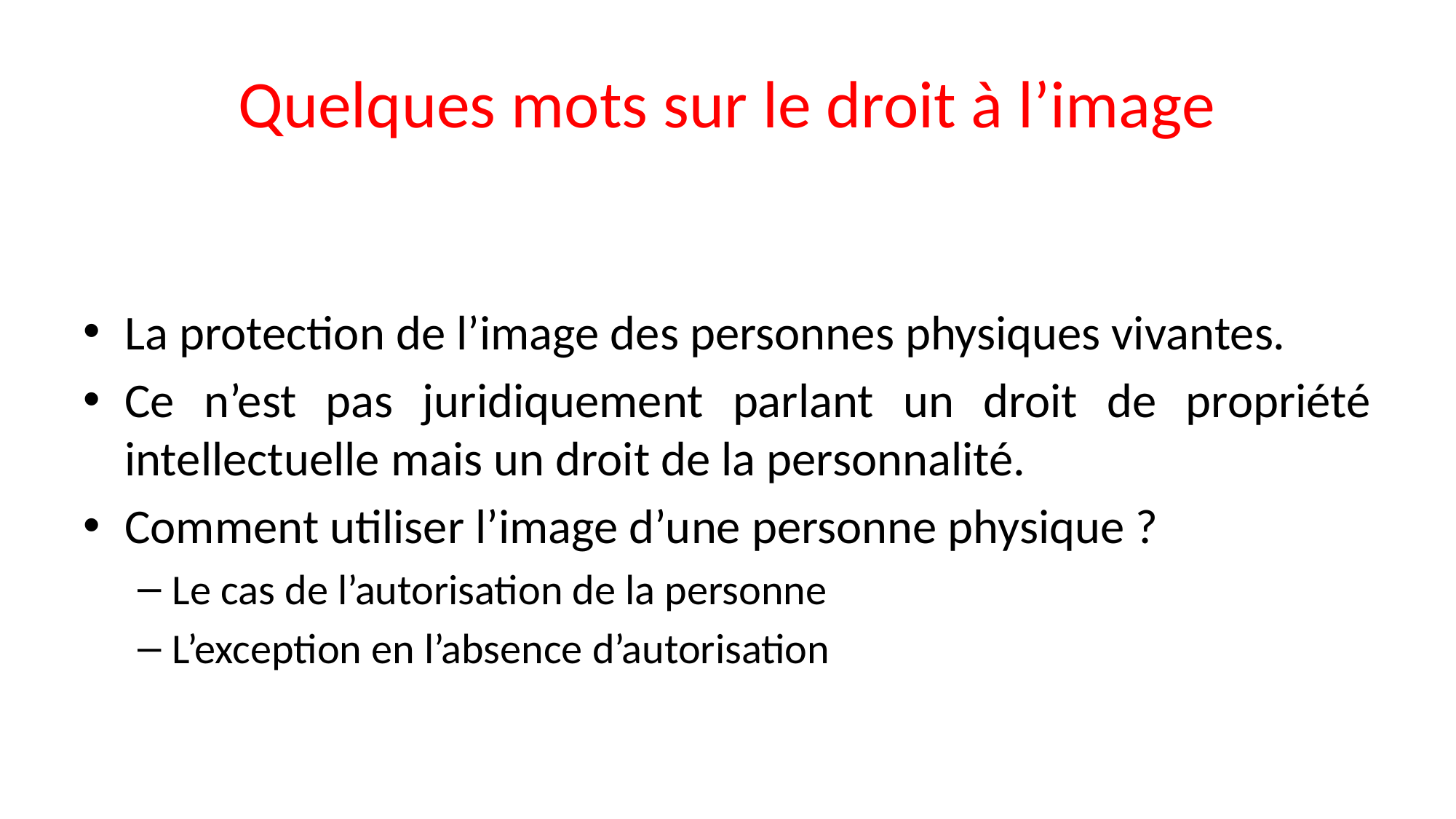

# Quelques mots sur le droit à l’image
La protection de l’image des personnes physiques vivantes.
Ce n’est pas juridiquement parlant un droit de propriété intellectuelle mais un droit de la personnalité.
Comment utiliser l’image d’une personne physique ?
Le cas de l’autorisation de la personne
L’exception en l’absence d’autorisation